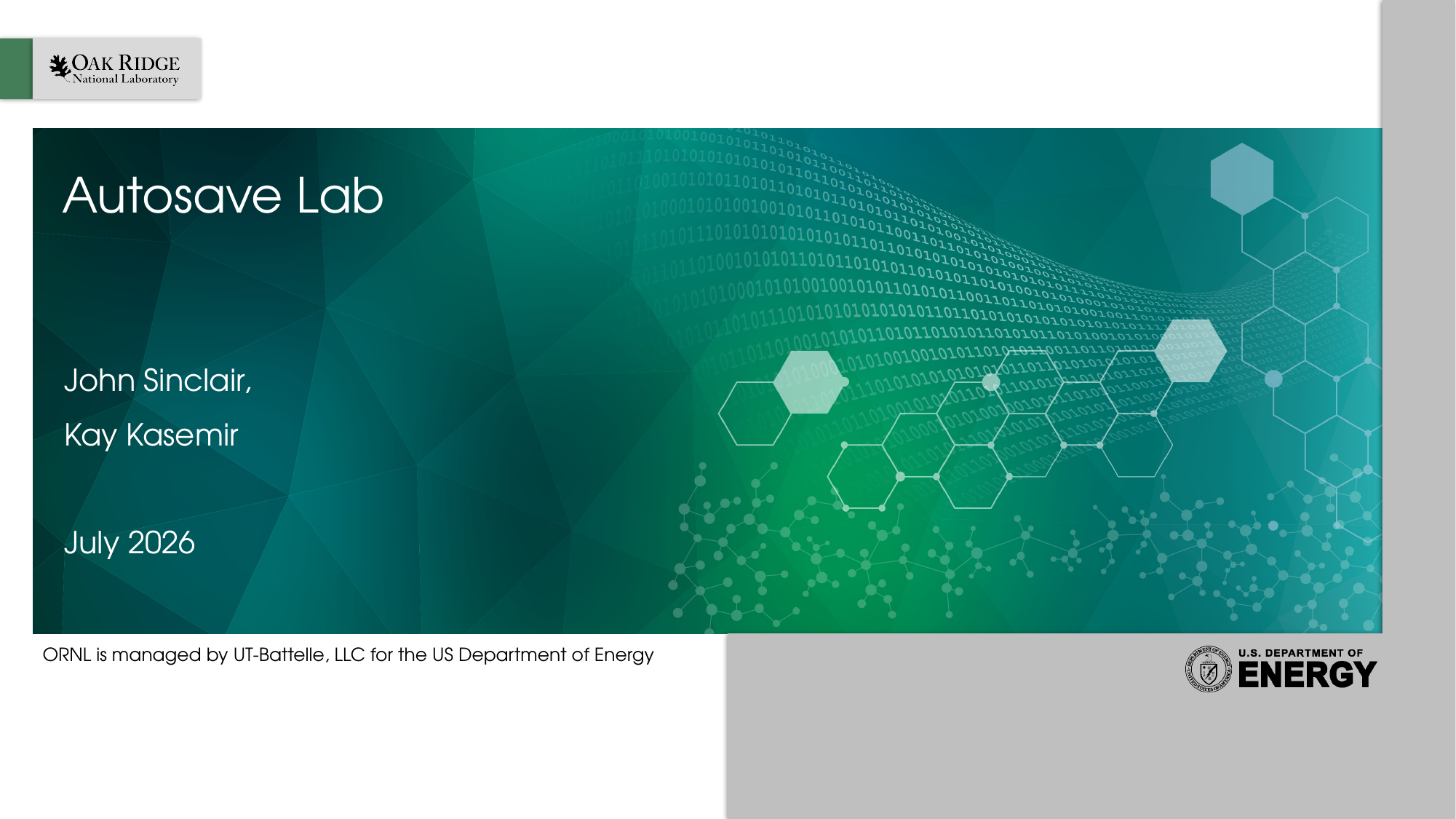

# Autosave Lab
John Sinclair,
Kay Kasemir

July 2026